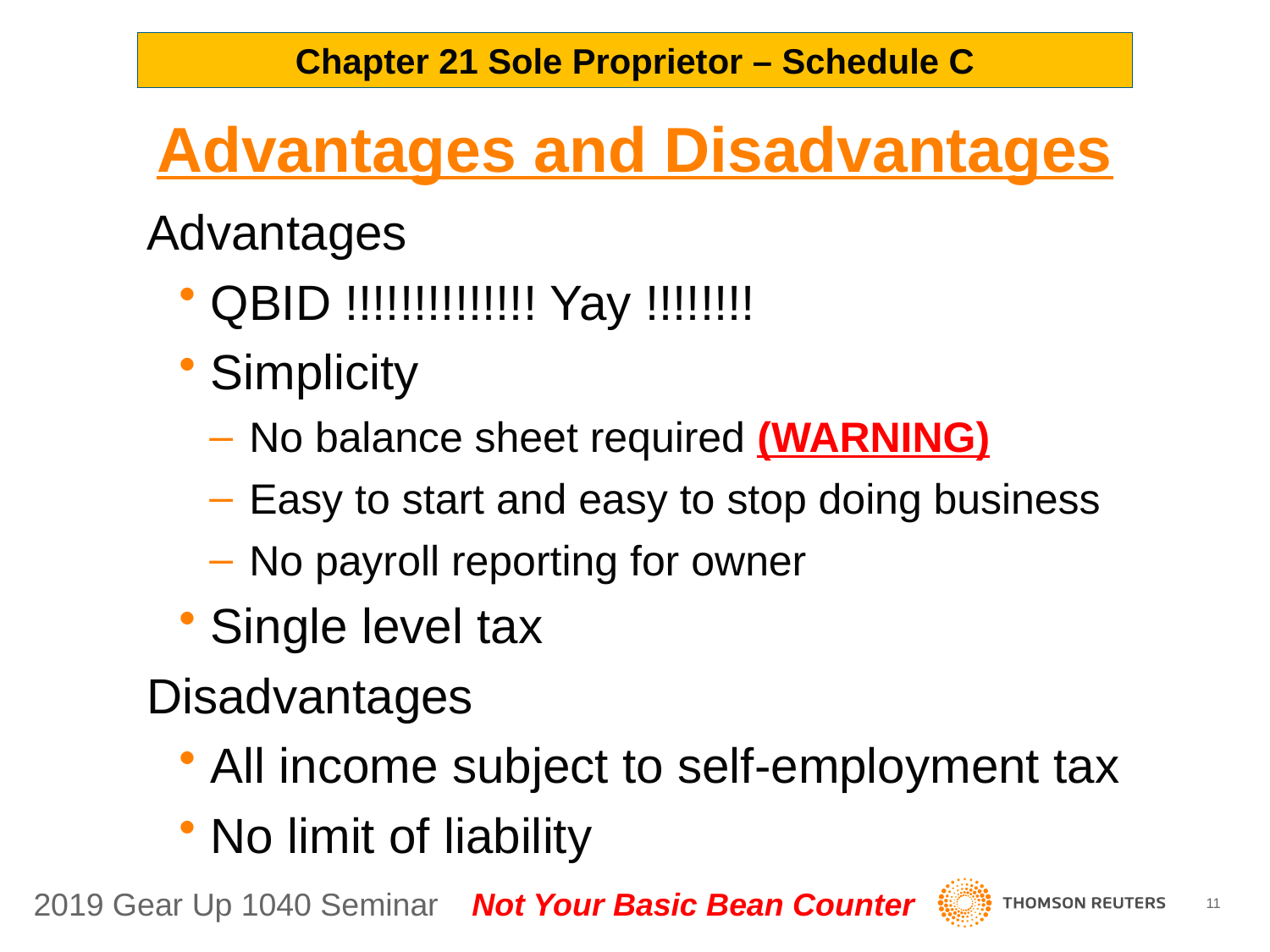

Chapter 21 Sole Proprietor – Schedule C
# Advantages and Disadvantages
Advantages
QBID !!!!!!!!!!!!!! Yay !!!!!!!!
Simplicity
No balance sheet required (WARNING)
Easy to start and easy to stop doing business
No payroll reporting for owner
Single level tax
Disadvantages
All income subject to self-employment tax
No limit of liability
11